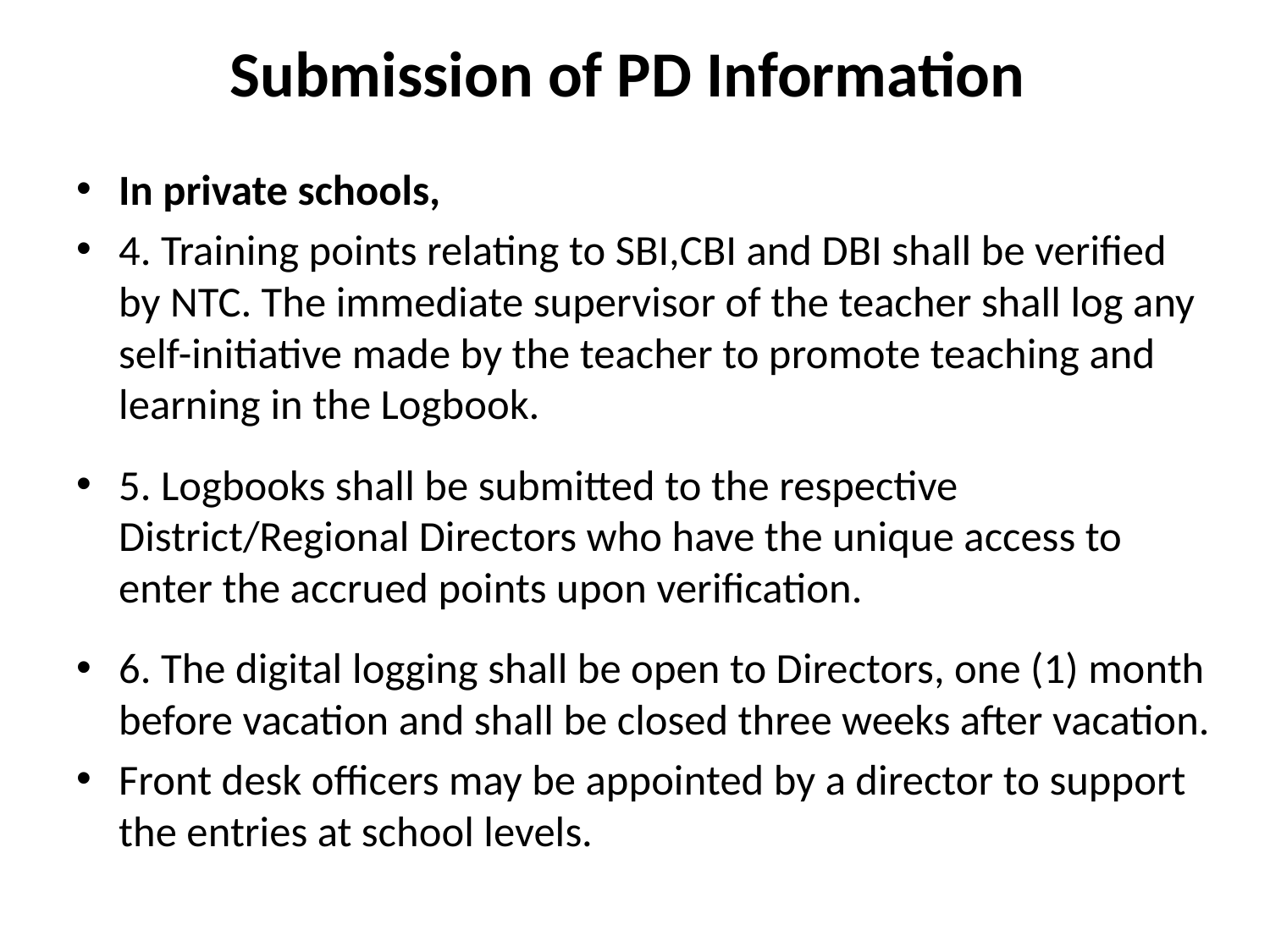

# Submission of PD Information
In private schools,
4. Training points relating to SBI,CBI and DBI shall be verified by NTC. The immediate supervisor of the teacher shall log any self-initiative made by the teacher to promote teaching and learning in the Logbook.

5. Logbooks shall be submitted to the respective District/Regional Directors who have the unique access to enter the accrued points upon verification.

6. The digital logging shall be open to Directors, one (1) month before vacation and shall be closed three weeks after vacation.
Front desk officers may be appointed by a director to support the entries at school levels.